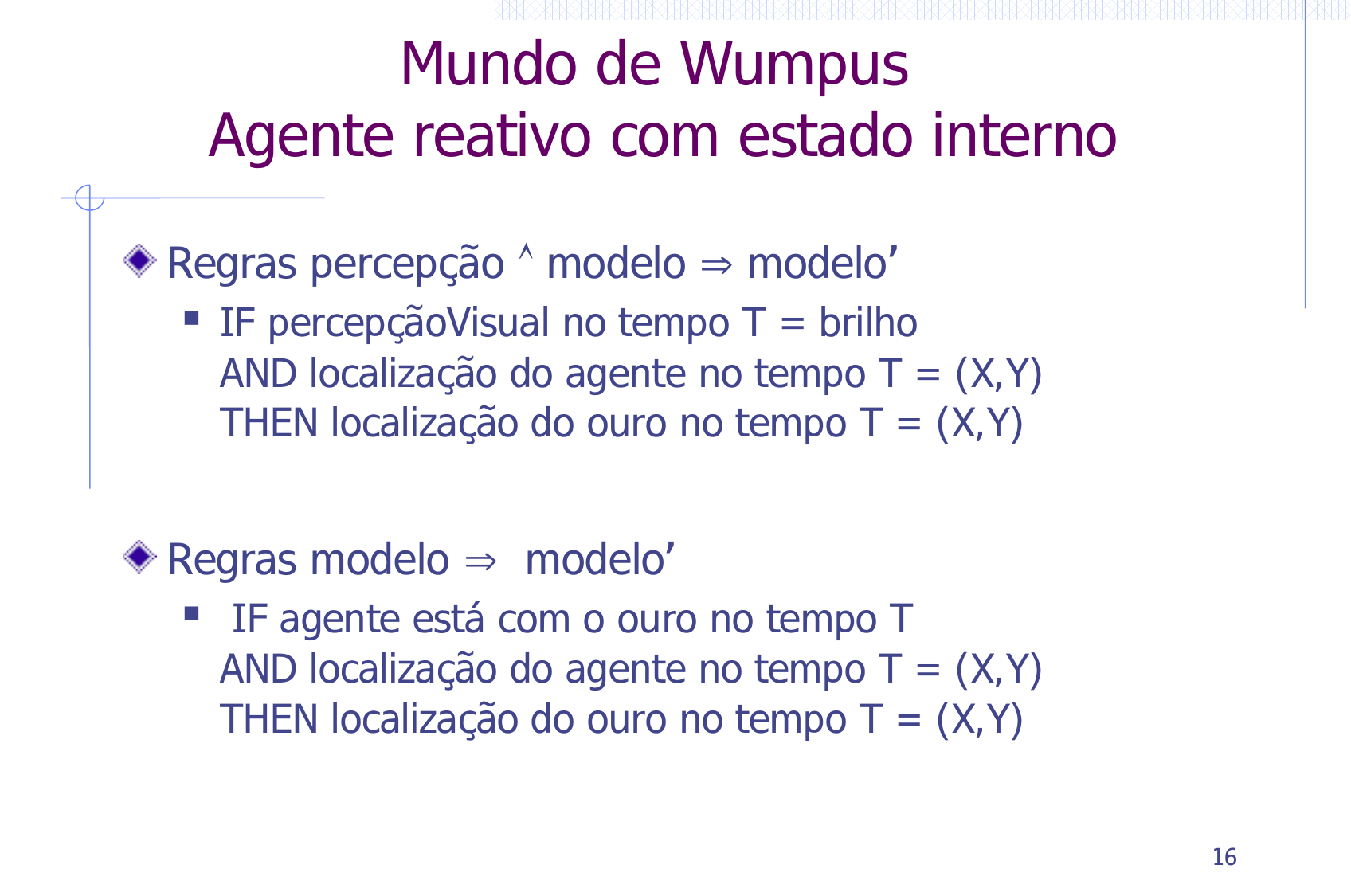

# Mundo de Wumpus Agente reativo com estado interno
Regras percepção ∧ modelo ⇒ modelo’
IF percepçãoVisual no tempo T = brilho
AND localização do agente no tempo T = (X,Y)
THEN localização do ouro no tempo T = (X,Y)

Regras modelo ⇒  modelo’
 IF agente está com o ouro no tempo T
AND localização do agente no tempo T = (X,Y)
THEN localização do ouro no tempo T = (X,Y)
16